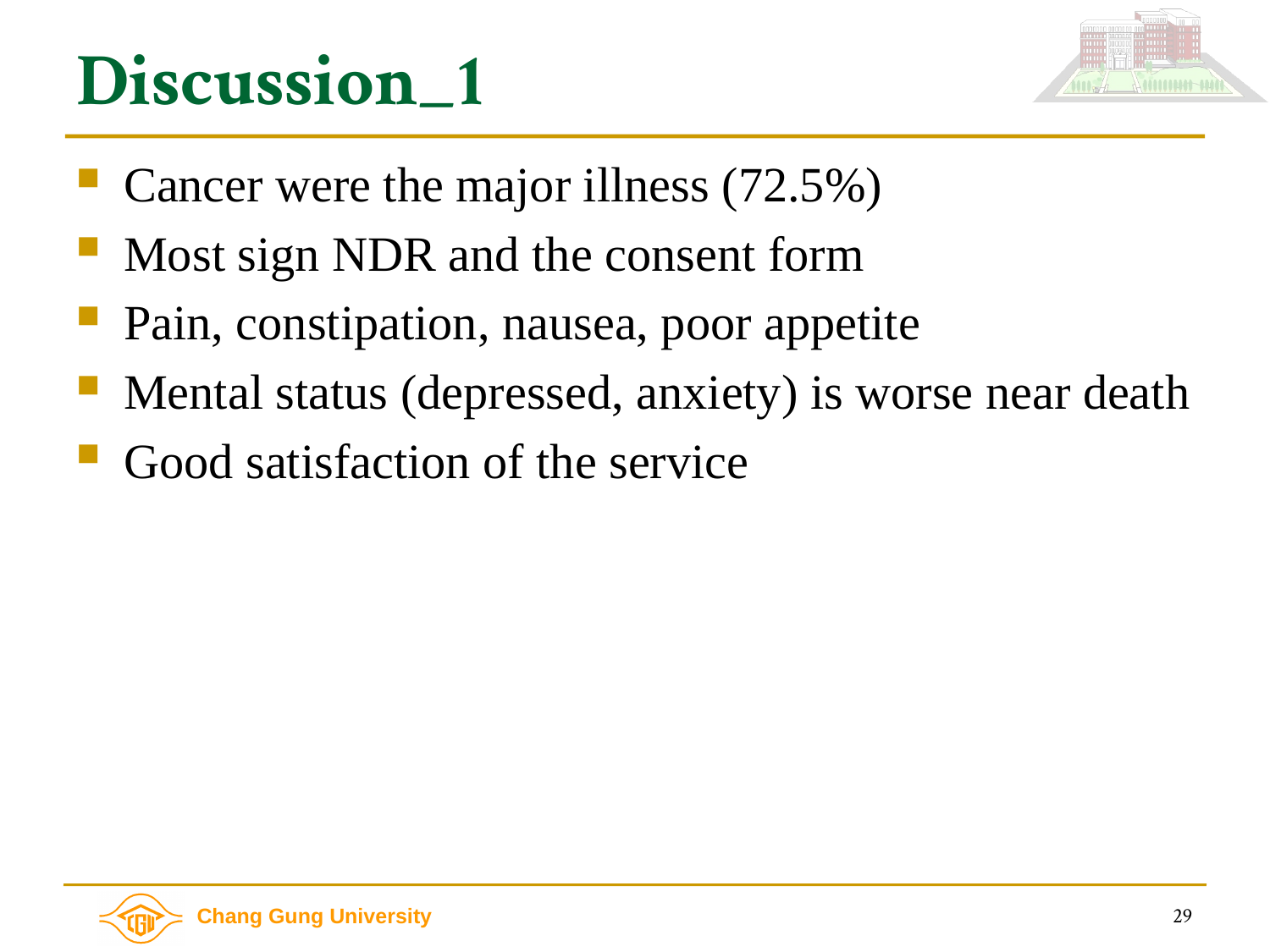

# Discussion_1
Cancer were the major illness (72.5%)
Most sign NDR and the consent form
Pain, constipation, nausea, poor appetite
Mental status (depressed, anxiety) is worse near death
Good satisfaction of the service

29